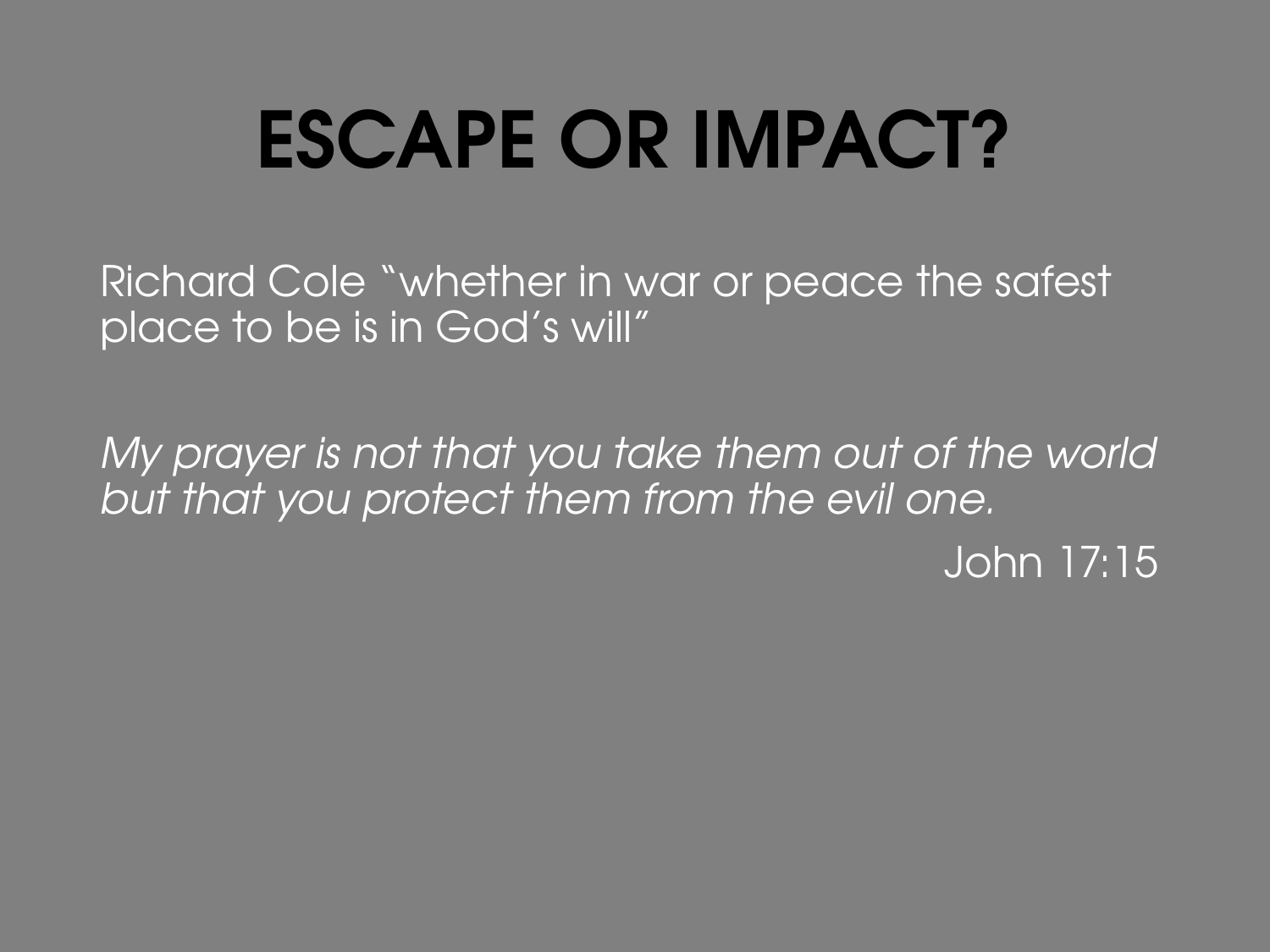

# ESCAPE OR IMPACT?
Richard Cole “whether in war or peace the safest place to be is in God’s will”

My prayer is not that you take them out of the world but that you protect them from the evil one.
 John 17:15